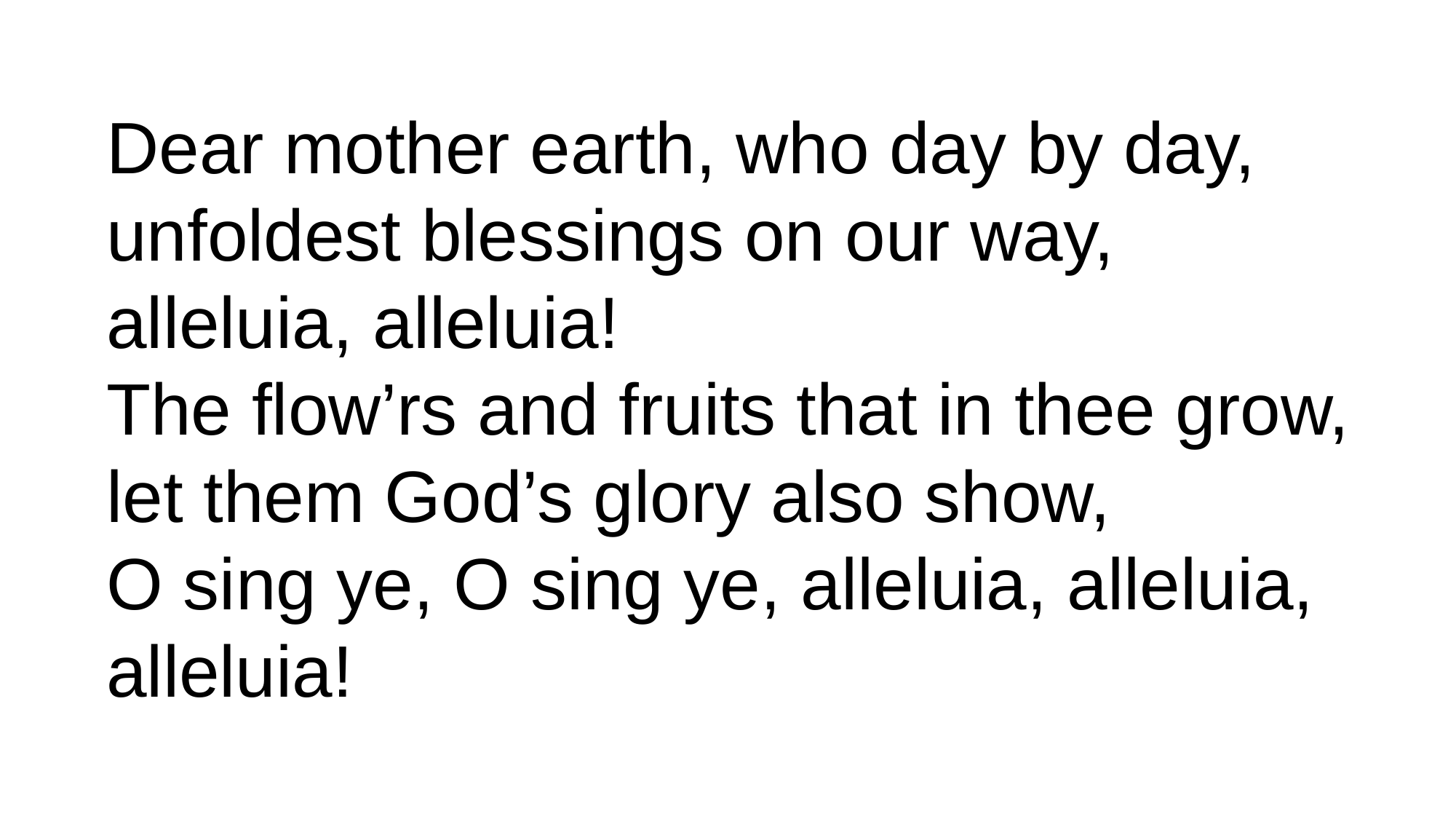

Dear mother earth, who day by day,
unfoldest blessings on our way,
alleluia, alleluia!
The flow’rs and fruits that in thee grow,
let them God’s glory also show,
O sing ye, O sing ye, alleluia, alleluia, alleluia!